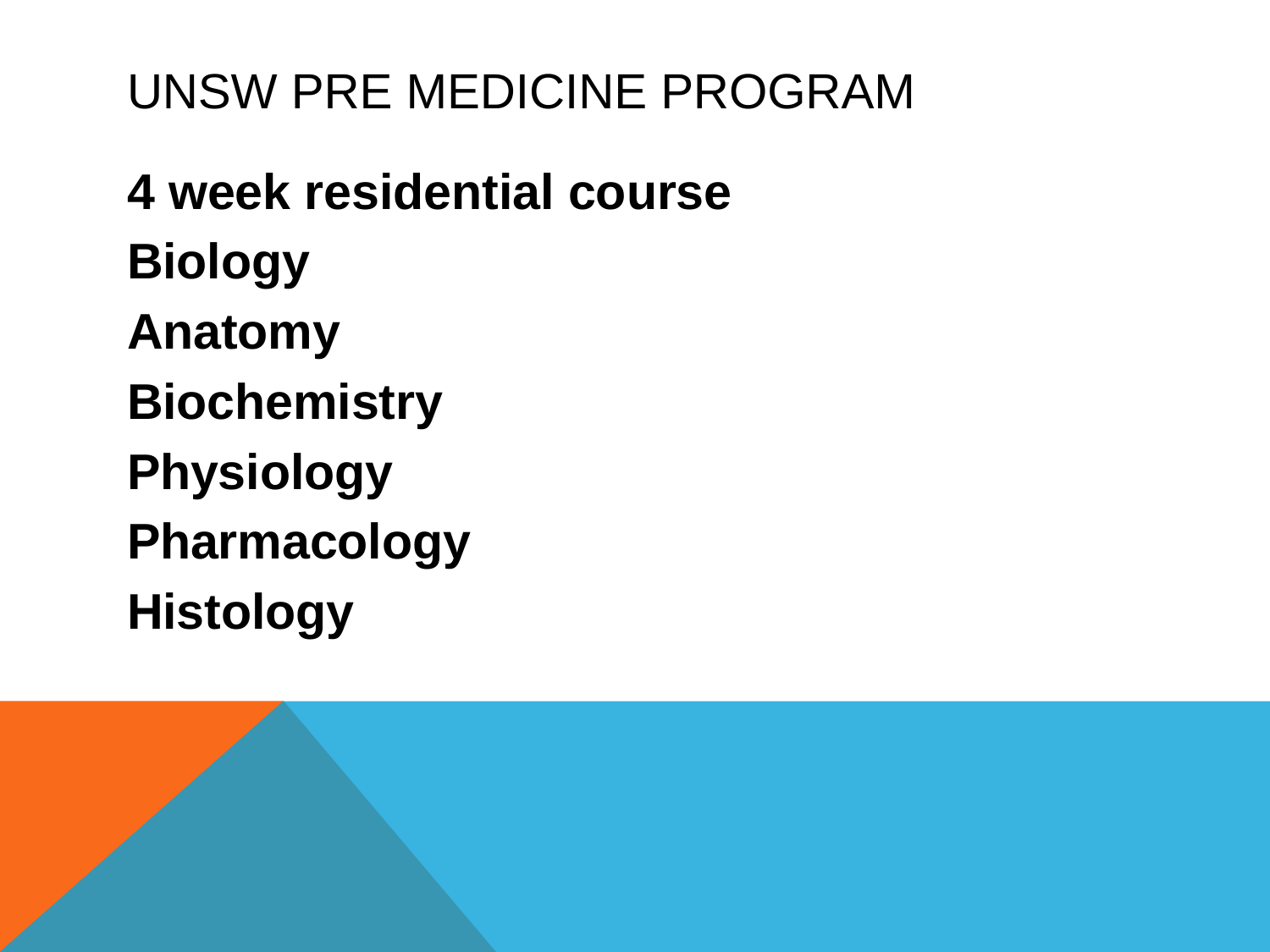

# UNSW Pre Medicine Program
4 week residential course
Biology
Anatomy
Biochemistry
Physiology
Pharmacology
Histology